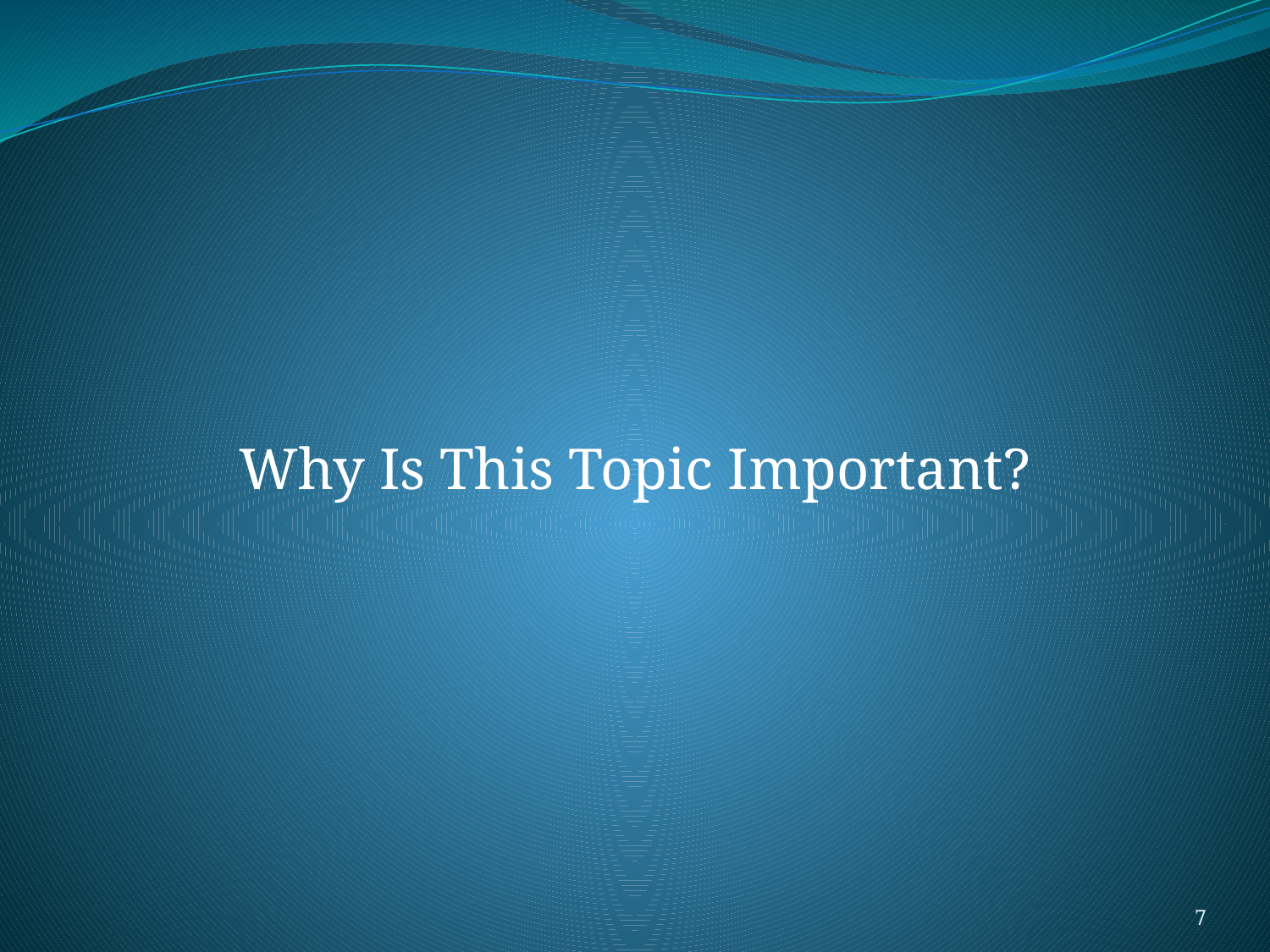

#

Why Is This Topic Important?

7